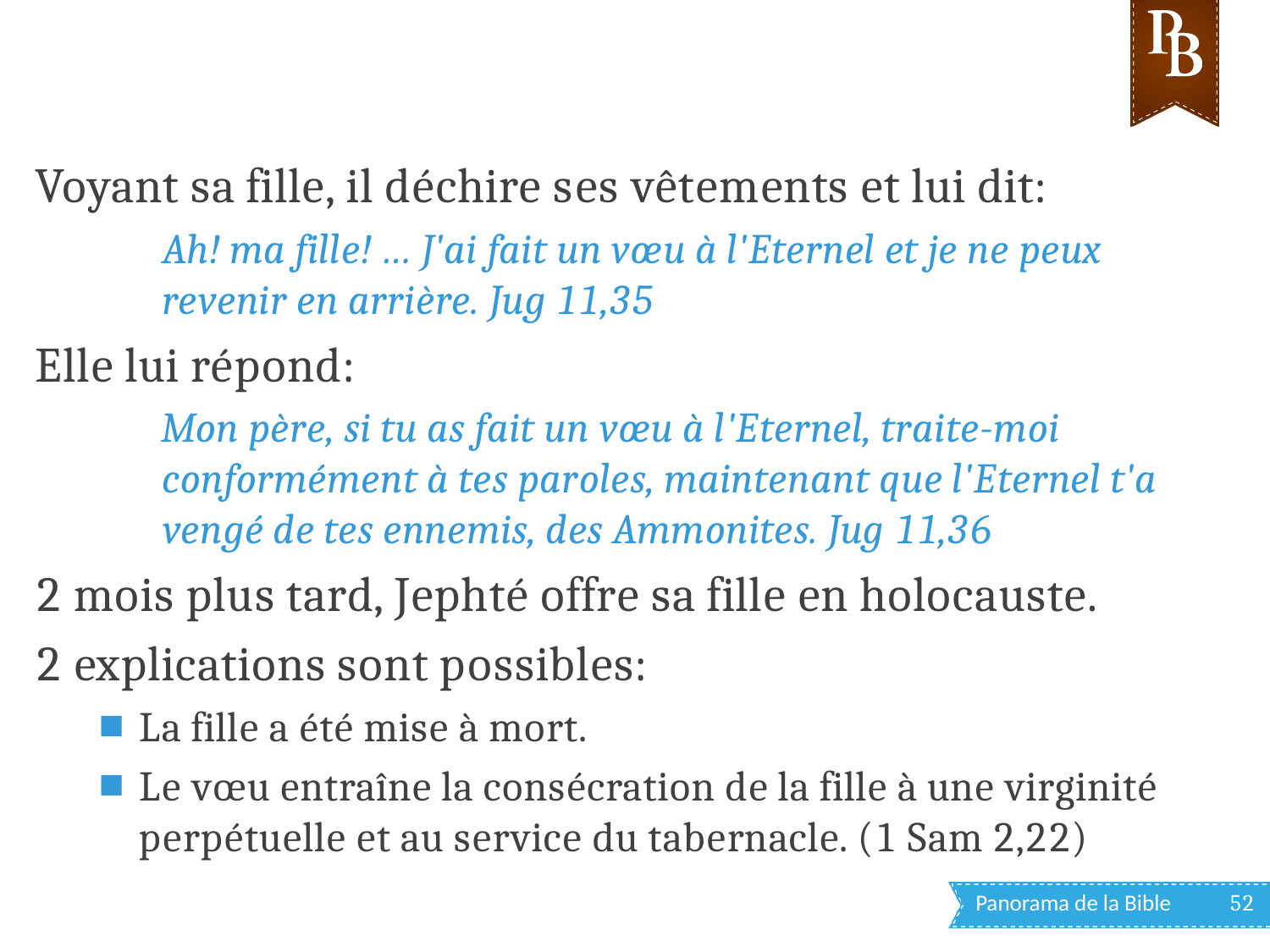

Voyant sa fille, il déchire ses vêtements et lui dit:
Ah! ma fille! … J'ai fait un vœu à l'Eternel et je ne peux revenir en arrière. Jug 11,35
Elle lui répond:
Mon père, si tu as fait un vœu à l'Eternel, traite-moi conformément à tes paroles, maintenant que l'Eternel t'a vengé de tes ennemis, des Ammonites. Jug 11,36
2 mois plus tard, Jephté offre sa fille en holocauste.
2 explications sont possibles:
La fille a été mise à mort.
Le vœu entraîne la consécration de la fille à une virginité perpétuelle et au service du tabernacle. (1 Sam 2,22)